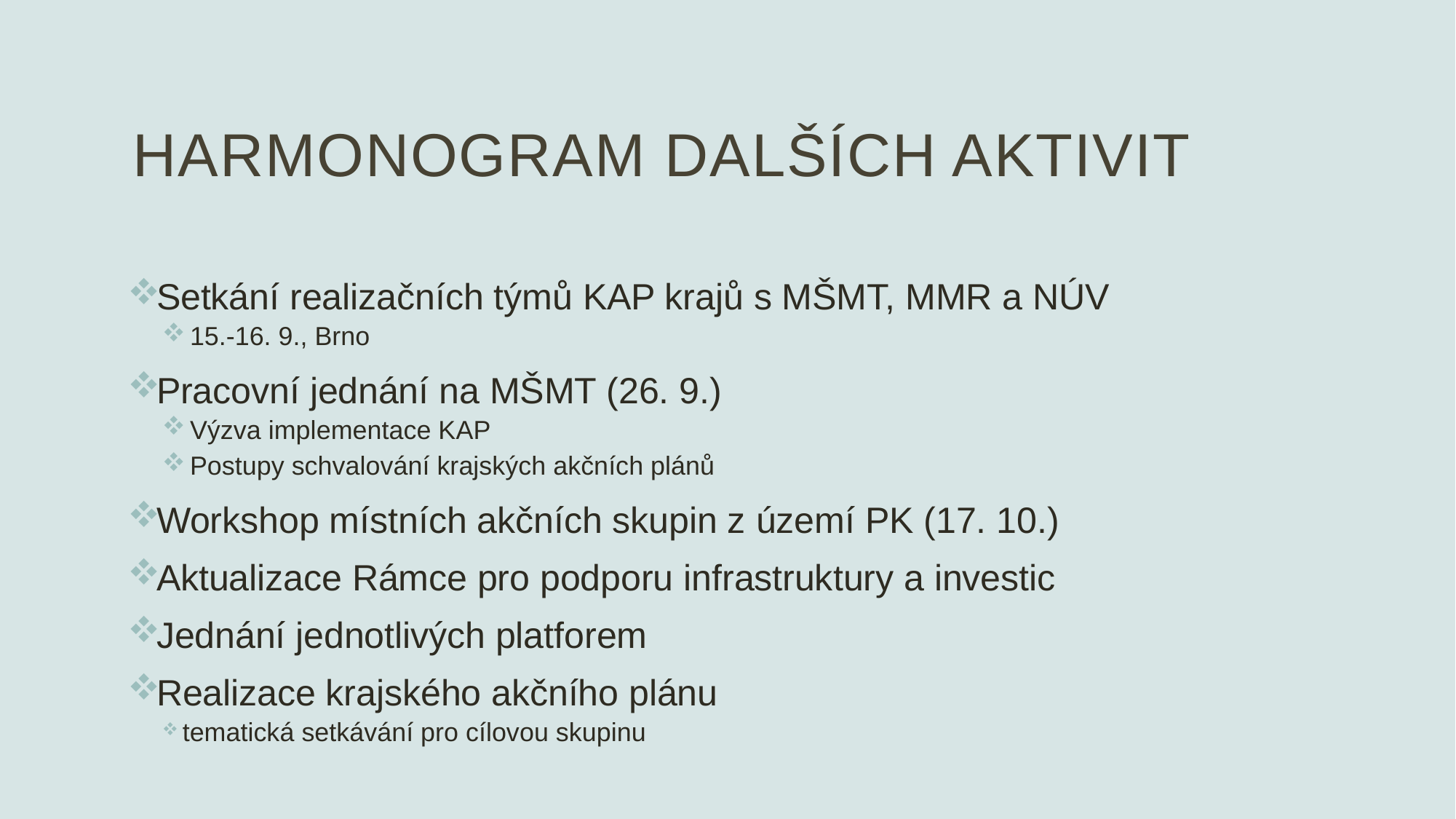

# harmonogram dalších aktivit
Setkání realizačních týmů KAP krajů s MŠMT, MMR a NÚV
 15.-16. 9., Brno
Pracovní jednání na MŠMT (26. 9.)
 Výzva implementace KAP
 Postupy schvalování krajských akčních plánů
Workshop místních akčních skupin z území PK (17. 10.)
Aktualizace Rámce pro podporu infrastruktury a investic
Jednání jednotlivých platforem
Realizace krajského akčního plánu
 tematická setkávání pro cílovou skupinu